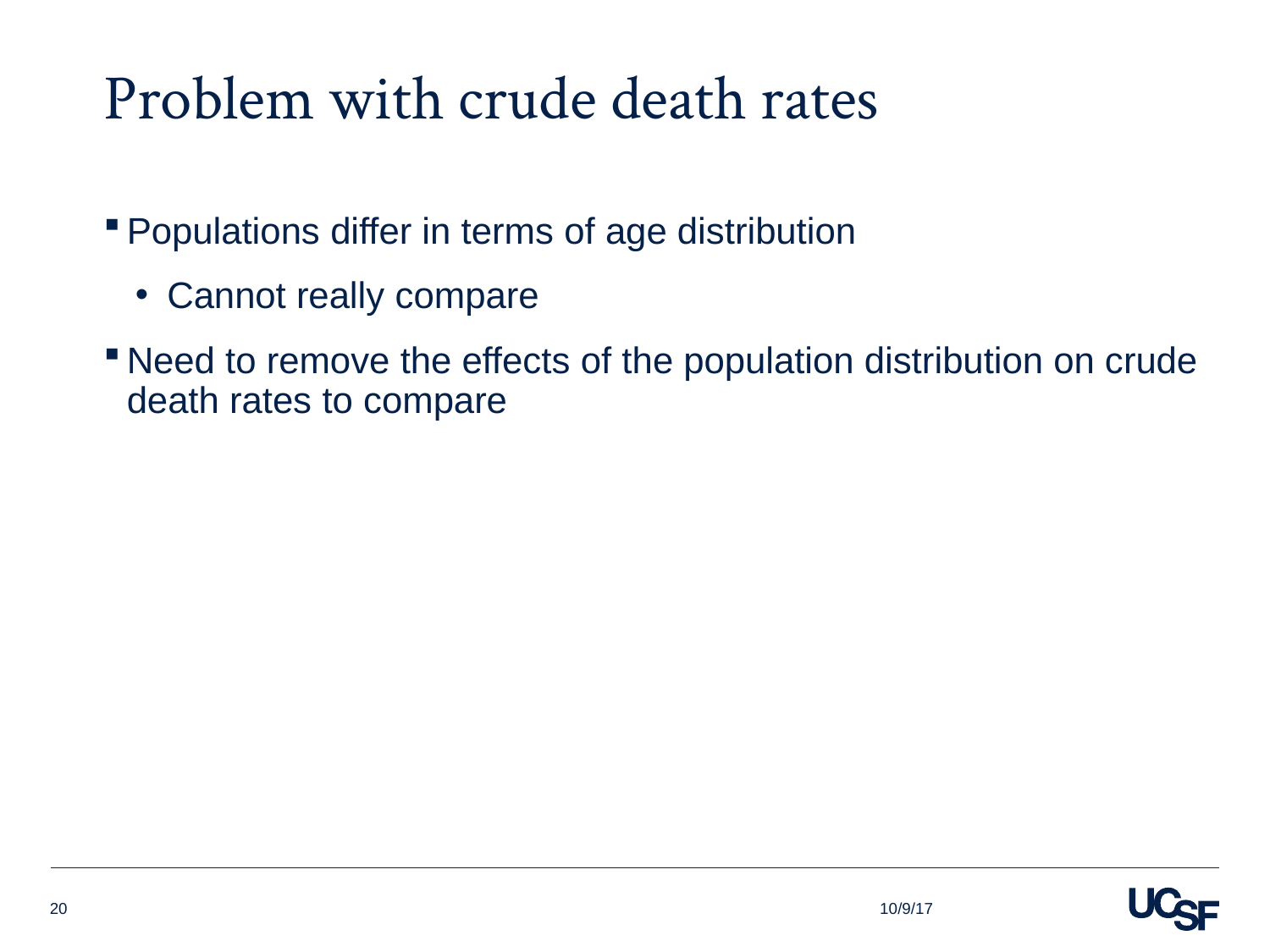

# Problem with crude death rates
Populations differ in terms of age distribution
Cannot really compare
Need to remove the effects of the population distribution on crude death rates to compare
10/9/17
20